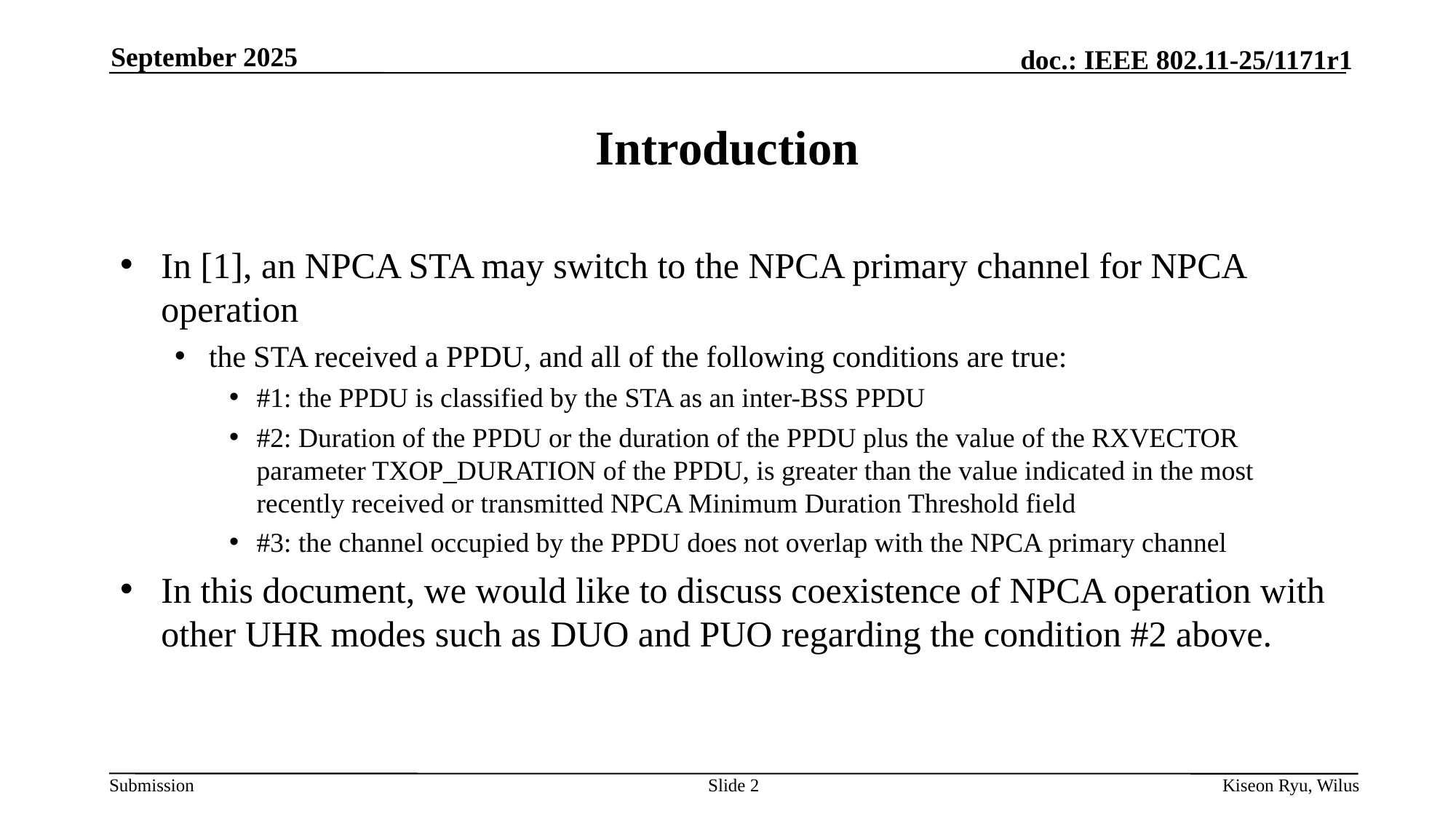

September 2025
# Introduction
In [1], an NPCA STA may switch to the NPCA primary channel for NPCA operation
the STA received a PPDU, and all of the following conditions are true:
#1: the PPDU is classified by the STA as an inter-BSS PPDU
#2: Duration of the PPDU or the duration of the PPDU plus the value of the RXVECTOR parameter TXOP_DURATION of the PPDU, is greater than the value indicated in the most recently received or transmitted NPCA Minimum Duration Threshold field
#3: the channel occupied by the PPDU does not overlap with the NPCA primary channel
In this document, we would like to discuss coexistence of NPCA operation with other UHR modes such as DUO and PUO regarding the condition #2 above.

Slide 2
Kiseon Ryu, Wilus